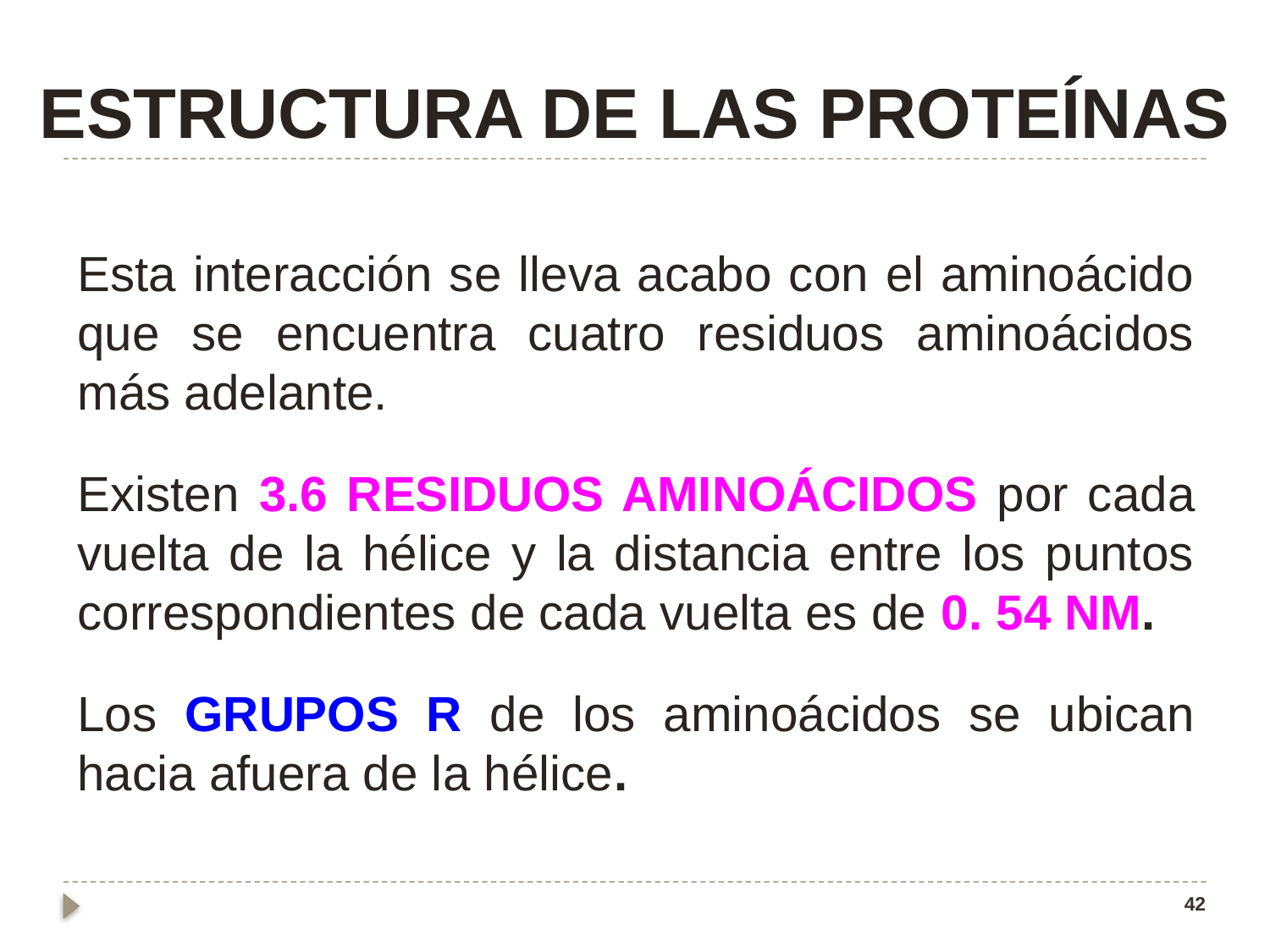

# ESTRUCTURA DE LAS PROTEÍNAS
Esta interacción se lleva acabo con el aminoácido que se encuentra cuatro residuos aminoácidos más adelante.

Existen 3.6 residuos aminoácidos por cada vuelta de la hélice y la distancia entre los puntos correspondientes de cada vuelta es de 0. 54 nm.

Los grupos R de los aminoácidos se ubican hacia afuera de la hélice.
42